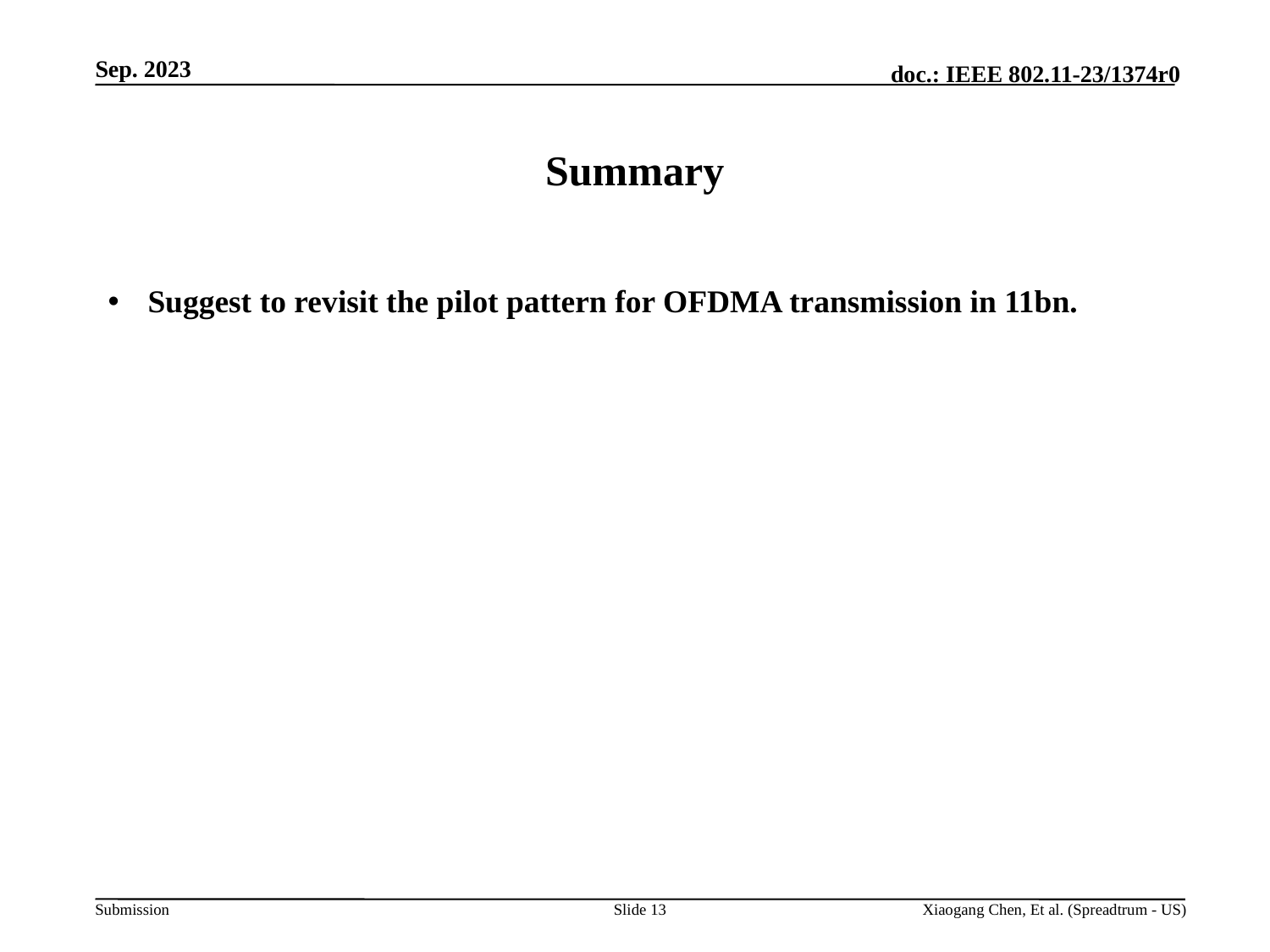

# Summary
Suggest to revisit the pilot pattern for OFDMA transmission in 11bn.
Slide 13
Xiaogang Chen, Et al. (Spreadtrum - US)